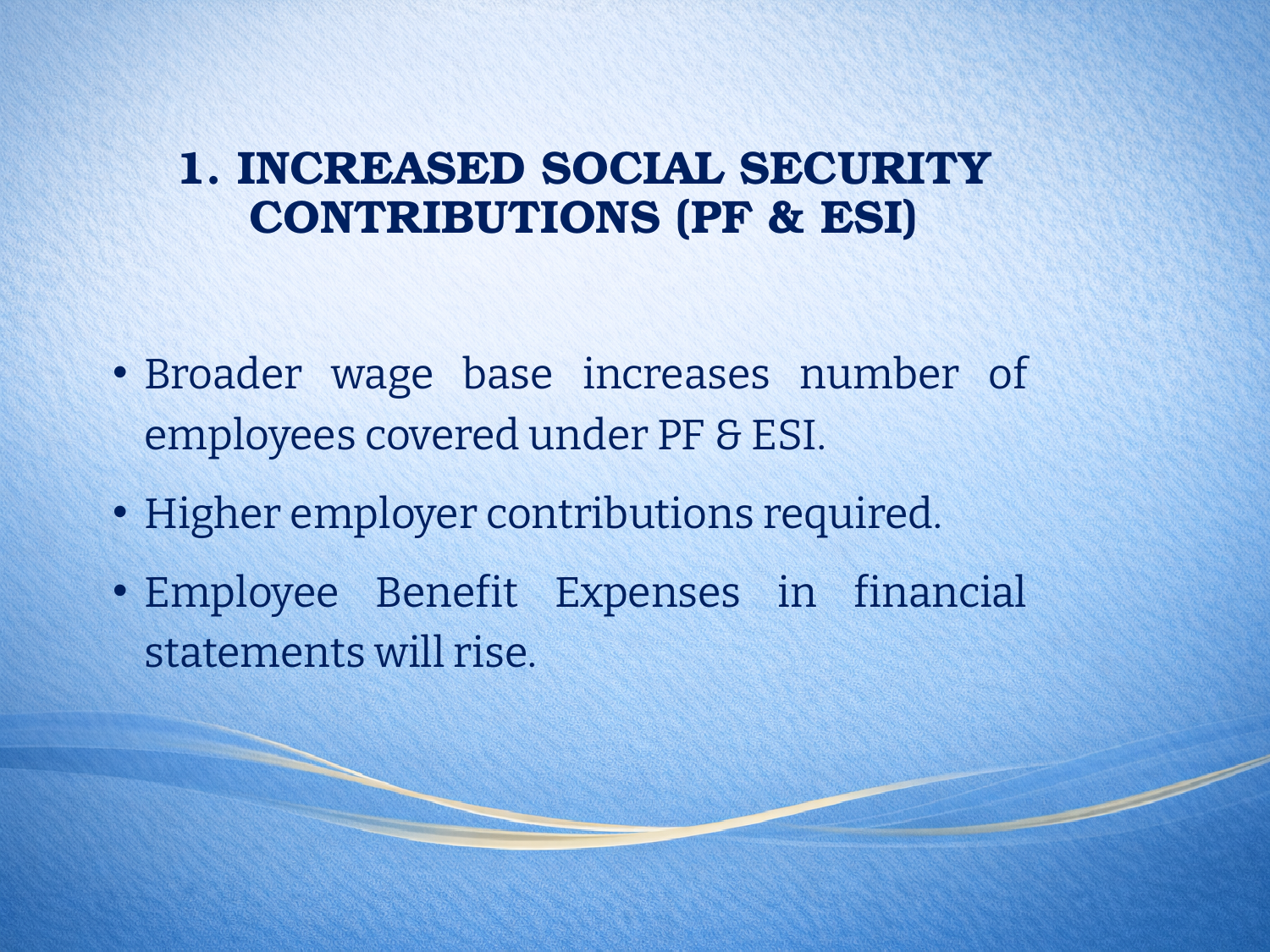

1. Increased Social Security Contributions (PF & ESI)
Broader wage base increases number of employees covered under PF & ESI.
Higher employer contributions required.
Employee Benefit Expenses in financial statements will rise.